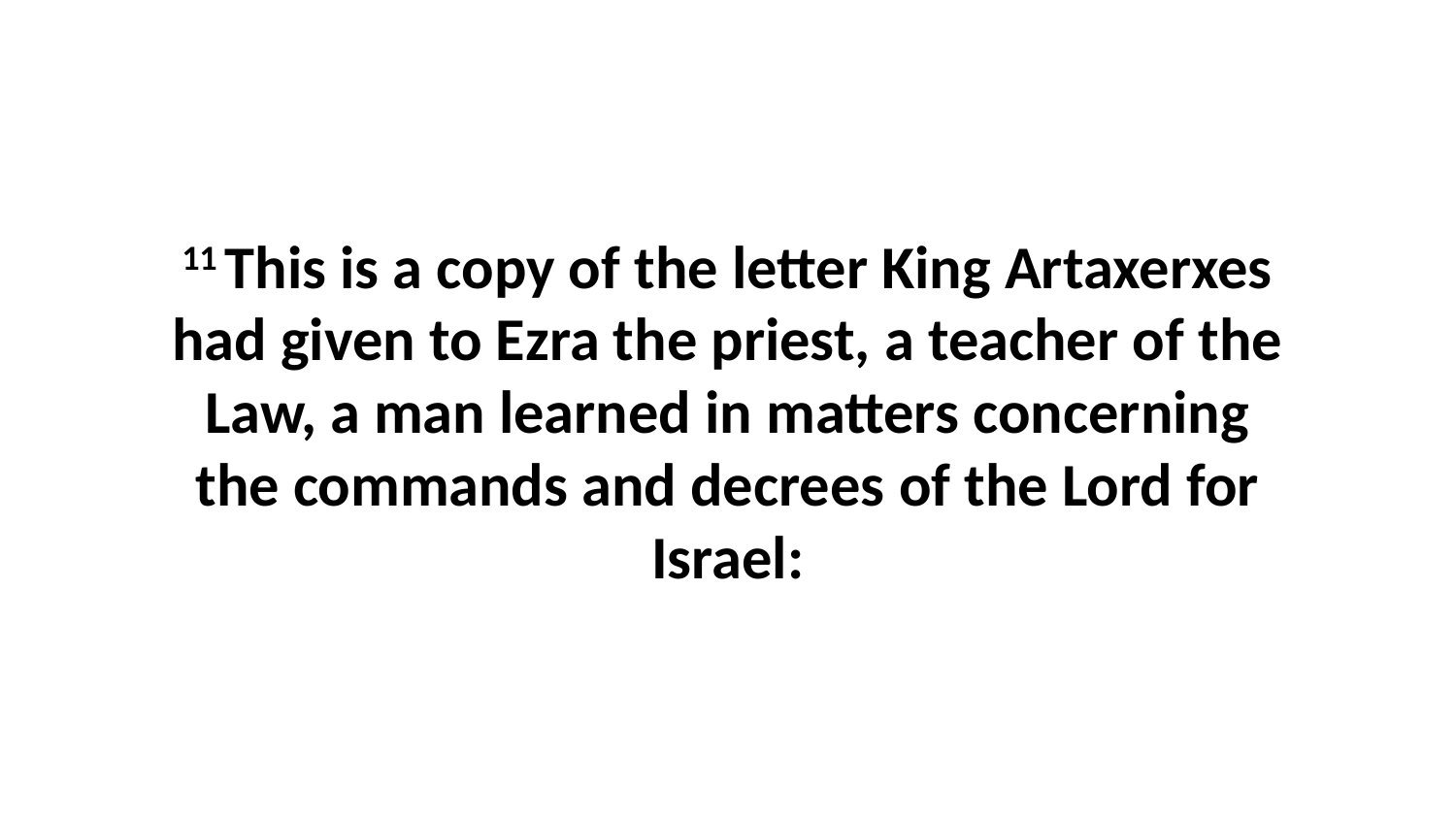

11 This is a copy of the letter King Artaxerxes had given to Ezra the priest, a teacher of the Law, a man learned in matters concerning the commands and decrees of the Lord for Israel: